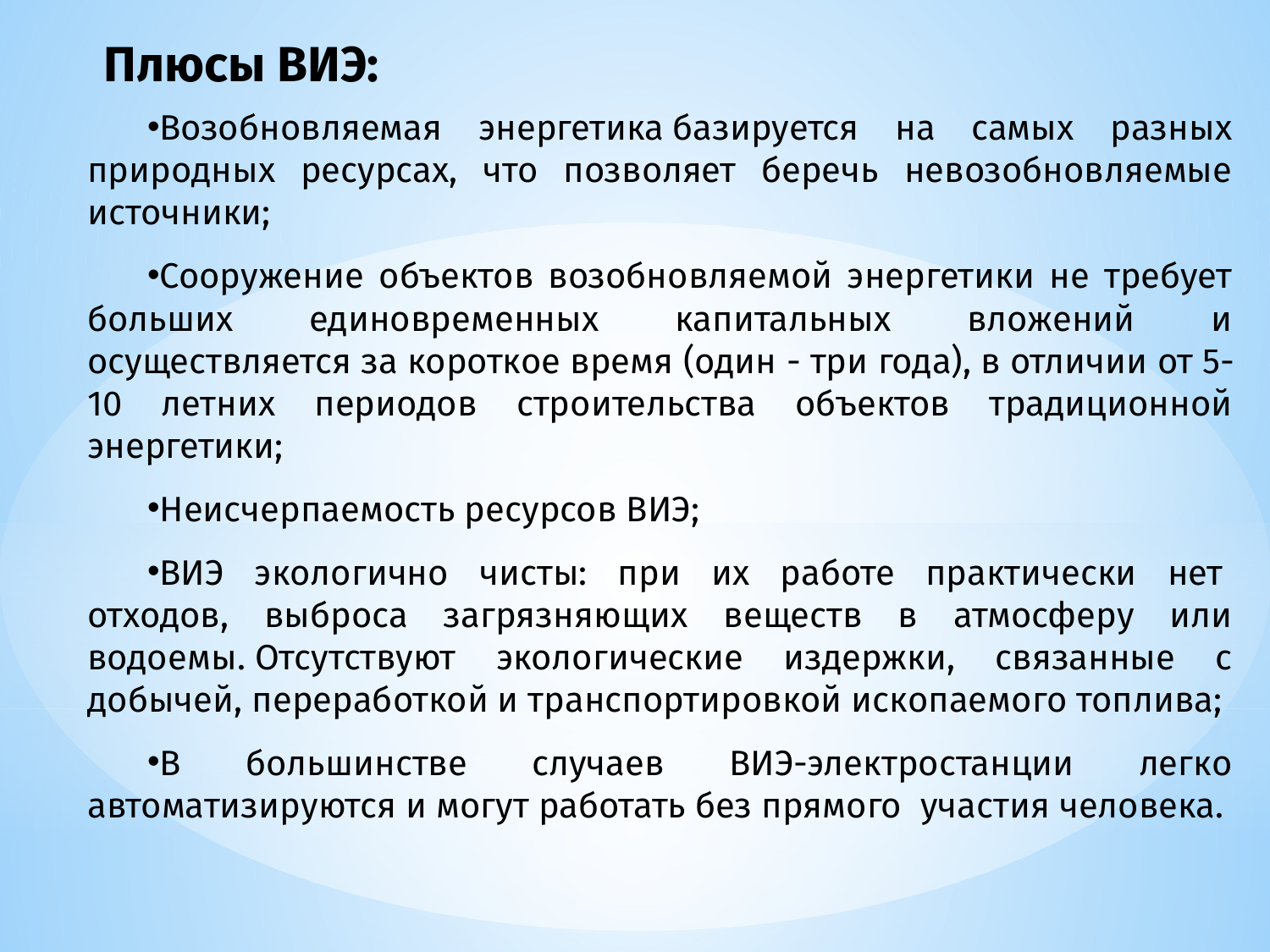

Плюсы ВИЭ:
Возобновляемая энергетика базируется на самых разных природных ресурсах, что позволяет беречь невозобновляемые источники;
Сооружение объектов возобновляемой энергетики не требует больших единовременных капитальных вложений и осуществляется за короткое время (один - три года), в отличии от 5-10 летних периодов строительства объектов традиционной энергетики;
Неисчерпаемость ресурсов ВИЭ;
ВИЭ экологично чисты: при их работе практически нет  отходов, выброса загрязняющих веществ в атмосферу или водоемы. Отсутствуют экологические издержки, связанные с добычей, переработкой и транспортировкой ископаемого топлива;
В большинстве случаев ВИЭ-электростанции легко автоматизируются и могут работать без прямого  участия человека.